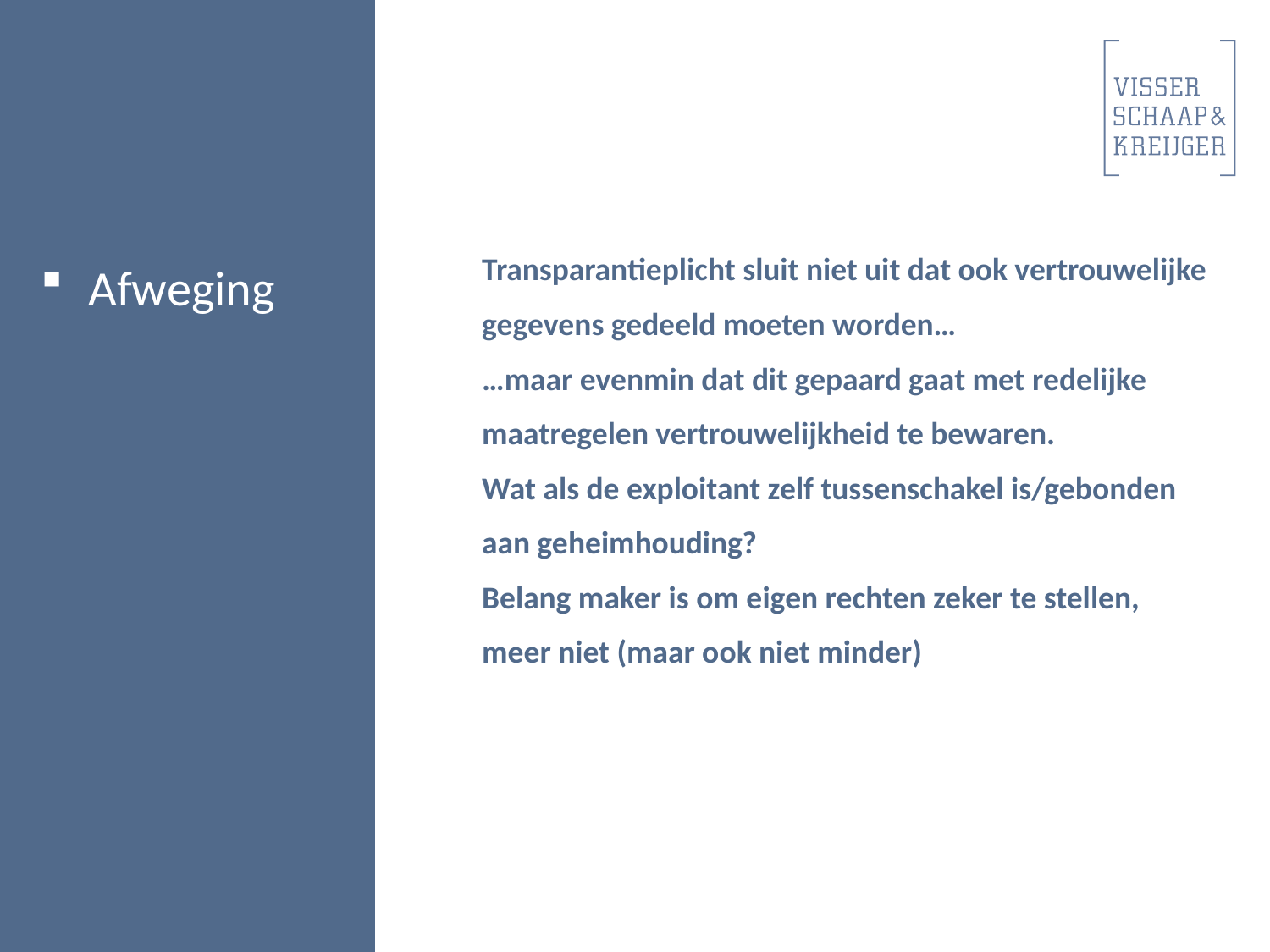

Afweging
Transparantieplicht sluit niet uit dat ook vertrouwelijke gegevens gedeeld moeten worden…
…maar evenmin dat dit gepaard gaat met redelijke maatregelen vertrouwelijkheid te bewaren.
Wat als de exploitant zelf tussenschakel is/gebonden aan geheimhouding?
Belang maker is om eigen rechten zeker te stellen, meer niet (maar ook niet minder)